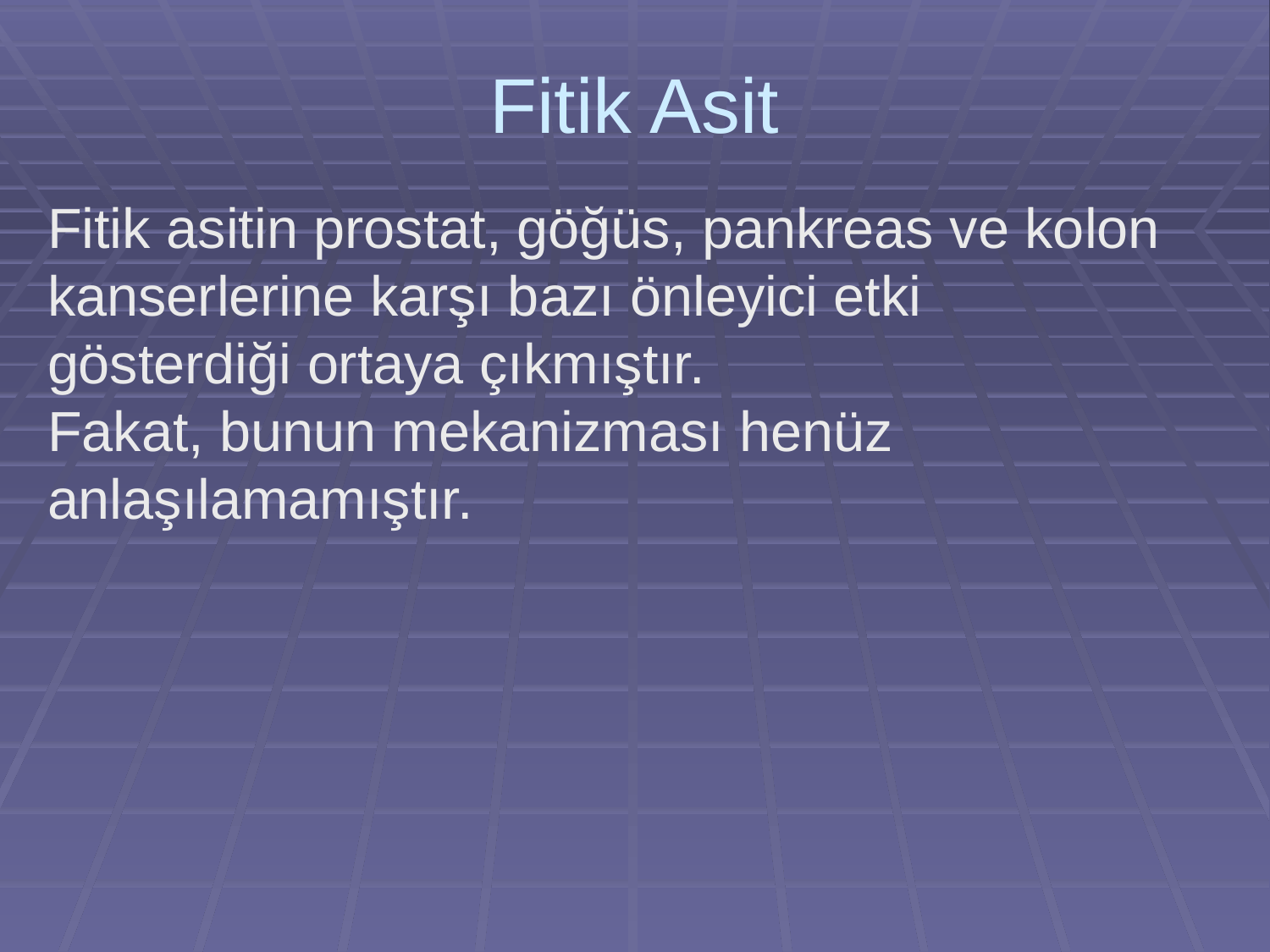

# Fitik Asit
Fitik asitin prostat, göğüs, pankreas ve kolon kanserlerine karşı bazı önleyici etki gösterdiği ortaya çıkmıştır.
Fakat, bunun mekanizması henüz anlaşılamamıştır.